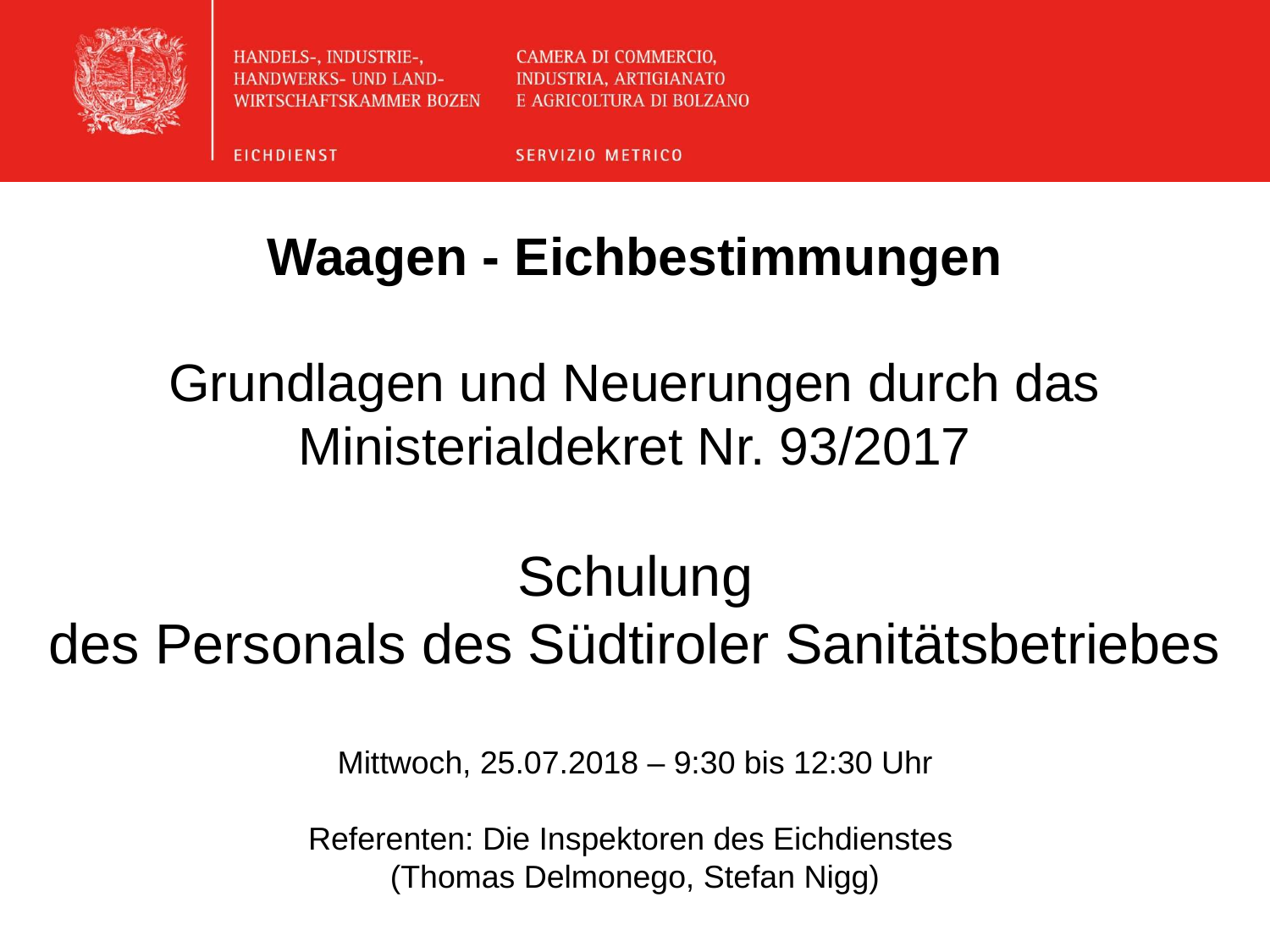

Waagen - Eichbestimmungen

Grundlagen und Neuerungen durch das Ministerialdekret Nr. 93/2017

Schulung
des Personals des Südtiroler Sanitätsbetriebes

Mittwoch, 25.07.2018 – 9:30 bis 12:30 Uhr

Referenten: Die Inspektoren des Eichdienstes
(Thomas Delmonego, Stefan Nigg)